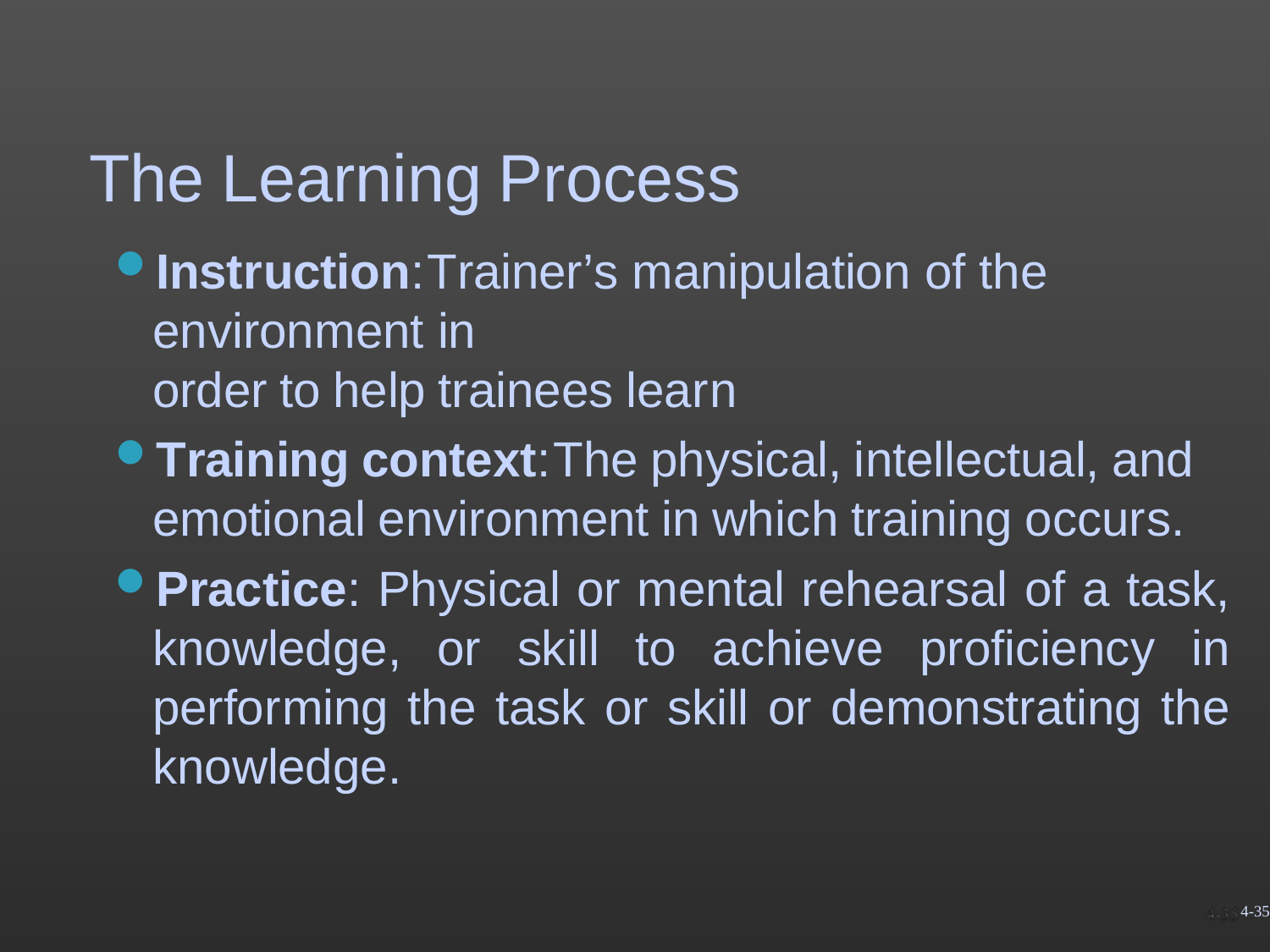

# The Learning Process
Instruction:Trainer’s manipulation of the environment in
order to help trainees learn
Training context:The physical, intellectual, and
emotional environment in which training occurs.
Practice: Physical or mental rehearsal of a task, knowledge, or skill to achieve proficiency in performing the task or skill or demonstrating the knowledge.

4-35